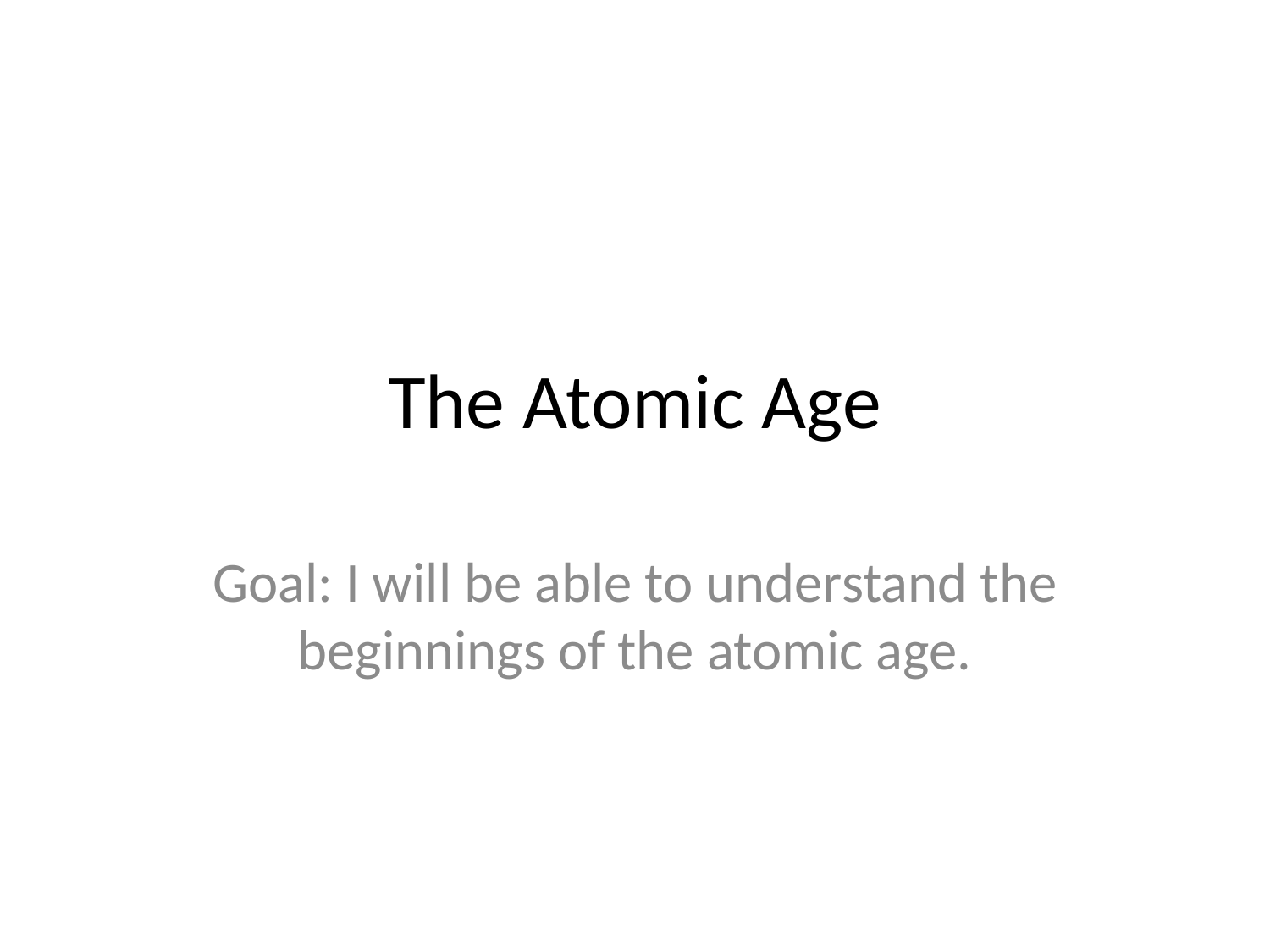

# The Atomic Age
Goal: I will be able to understand the beginnings of the atomic age.